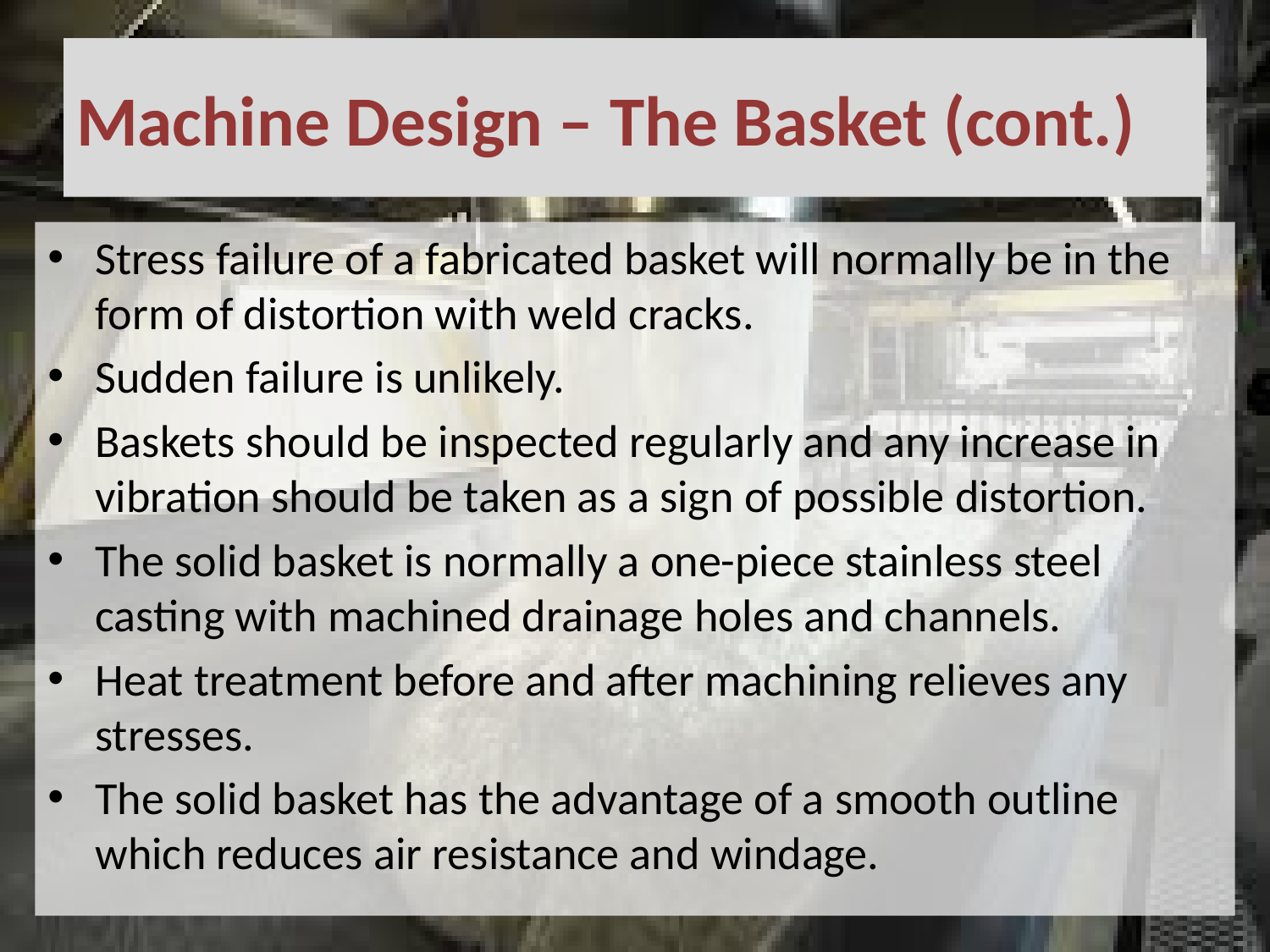

# Machine Design – The Basket (cont.)
Stress failure of a fabricated basket will normally be in the form of distortion with weld cracks.
Sudden failure is unlikely.
Baskets should be inspected regularly and any increase in vibration should be taken as a sign of possible distortion.
The solid basket is normally a one-piece stainless steel casting with machined drainage holes and channels.
Heat treatment before and after machining relieves any stresses.
The solid basket has the advantage of a smooth outline which reduces air resistance and windage.